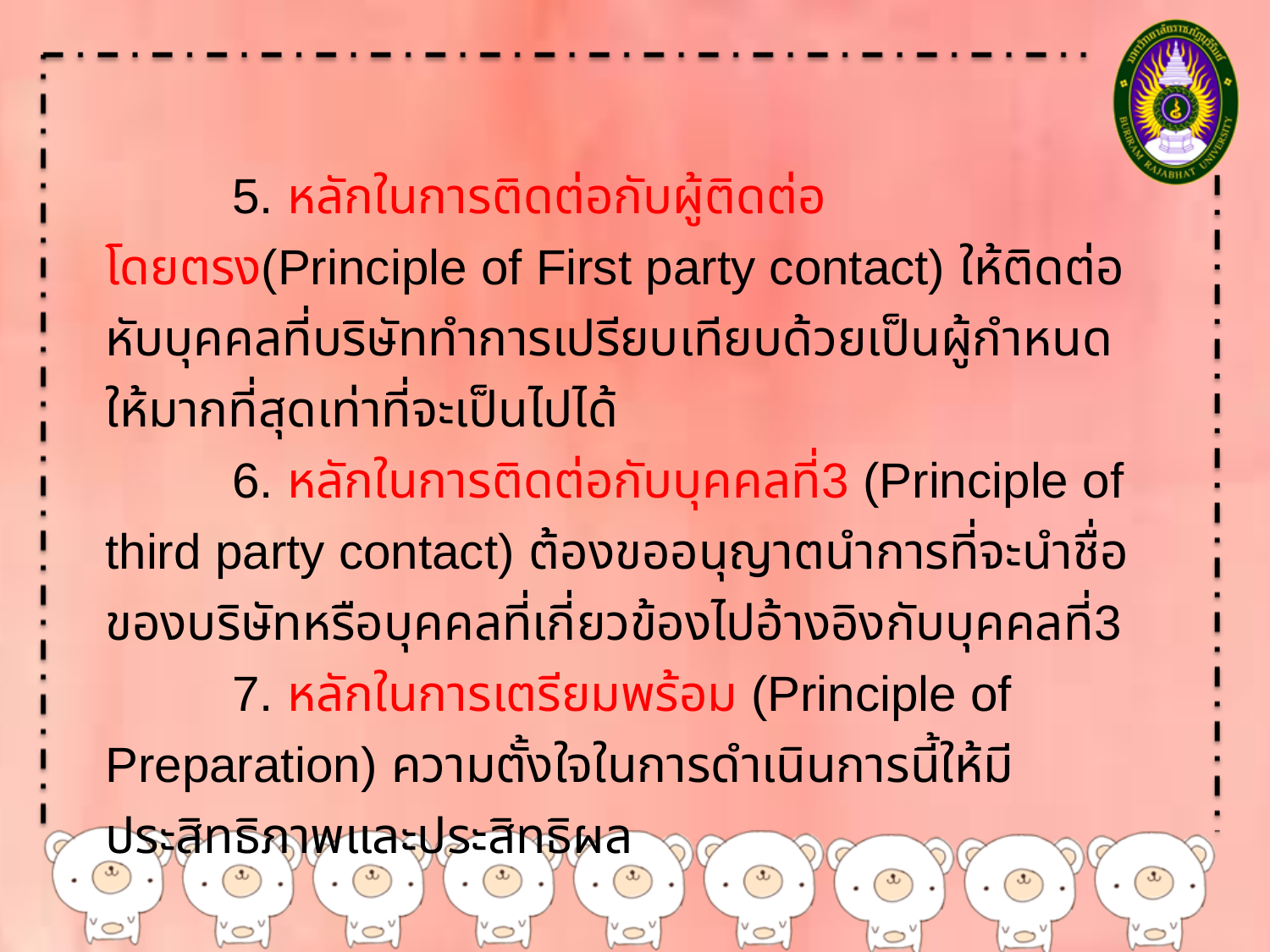

5. หลักในการติดต่อกับผู้ติดต่อโดยตรง(Principle of First party contact) ให้ติดต่อหับบุคคลที่บริษัททำการเปรียบเทียบด้วยเป็นผู้กำหนดให้มากที่สุดเท่าที่จะเป็นไปได้
	6. หลักในการติดต่อกับบุคคลที่3 (Principle of third party contact) ต้องขออนุญาตนำการที่จะนำชื่อของบริษัทหรือบุคคลที่เกี่ยวข้องไปอ้างอิงกับบุคคลที่3
	7. หลักในการเตรียมพร้อม (Principle of Preparation) ความตั้งใจในการดำเนินการนี้ให้มีประสิทธิภาพและประสิทธิผล